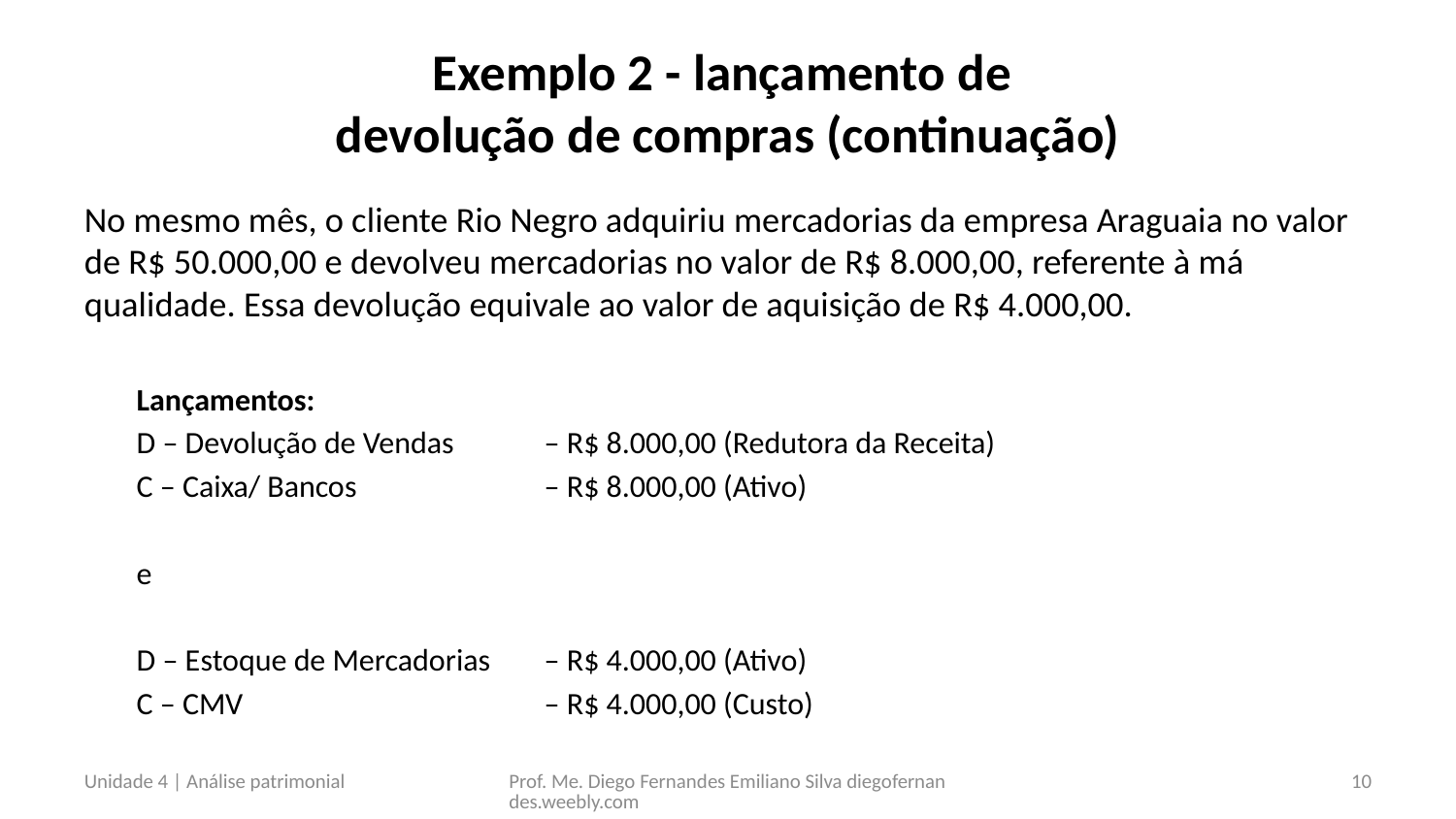

# Exemplo 2 - lançamento de devolução de compras (continuação)
No mesmo mês, o cliente Rio Negro adquiriu mercadorias da empresa Araguaia no valor de R$ 50.000,00 e devolveu mercadorias no valor de R$ 8.000,00, referente à má qualidade. Essa devolução equivale ao valor de aquisição de R$ 4.000,00.

Lançamentos:
D – Devolução de Vendas 	– R$ 8.000,00 (Redutora da Receita)
C – Caixa/ Bancos 		– R$ 8.000,00 (Ativo)

e

D – Estoque de Mercadorias 	– R$ 4.000,00 (Ativo)
C – CMV 			– R$ 4.000,00 (Custo)
Unidade 4 | Análise patrimonial
Prof. Me. Diego Fernandes Emiliano Silva diegofernandes.weebly.com
10